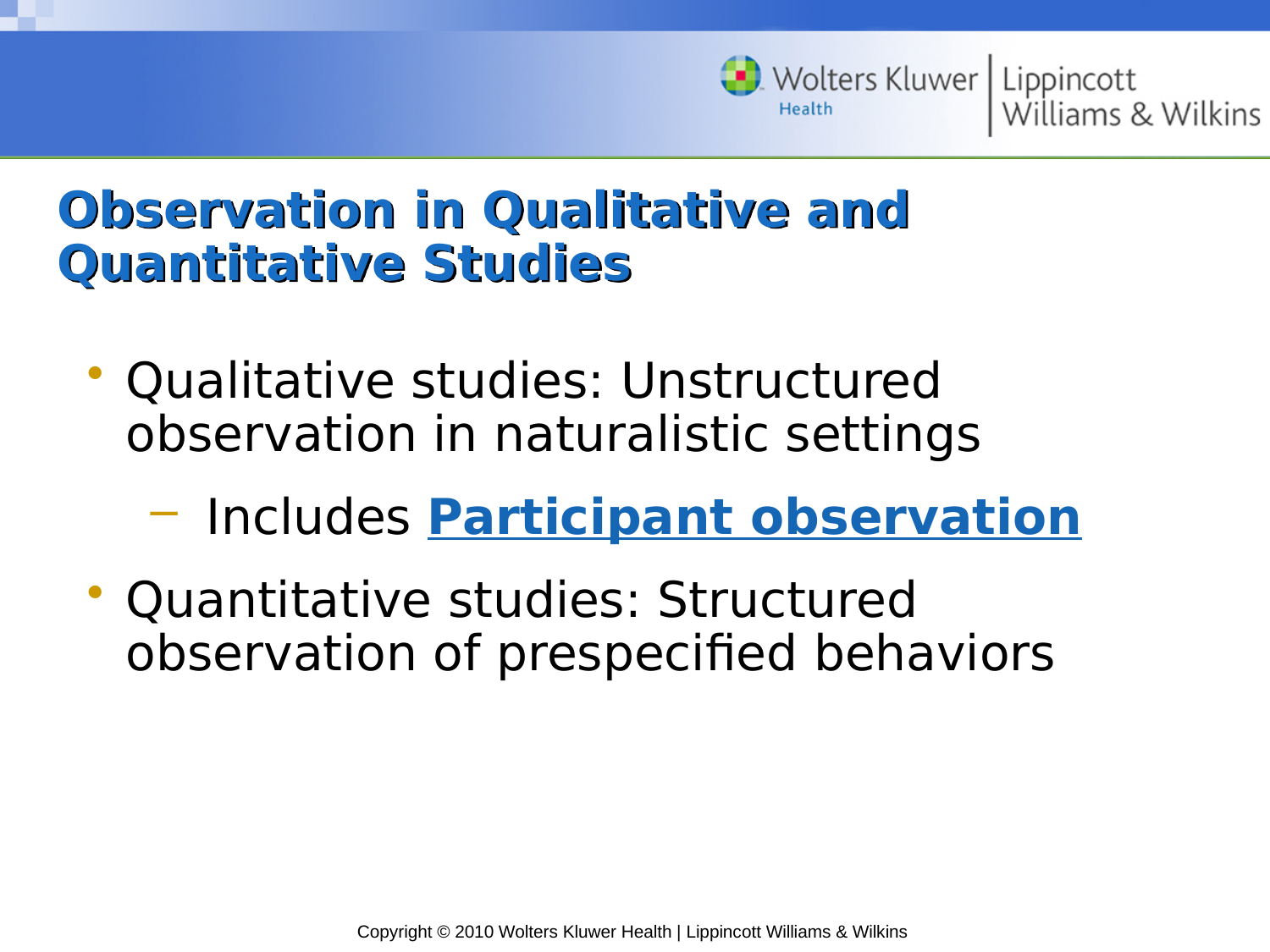

# Observation in Qualitative and Quantitative Studies
Qualitative studies: Unstructured observation in naturalistic settings
Includes Participant observation
Quantitative studies: Structured observation of prespecified behaviors